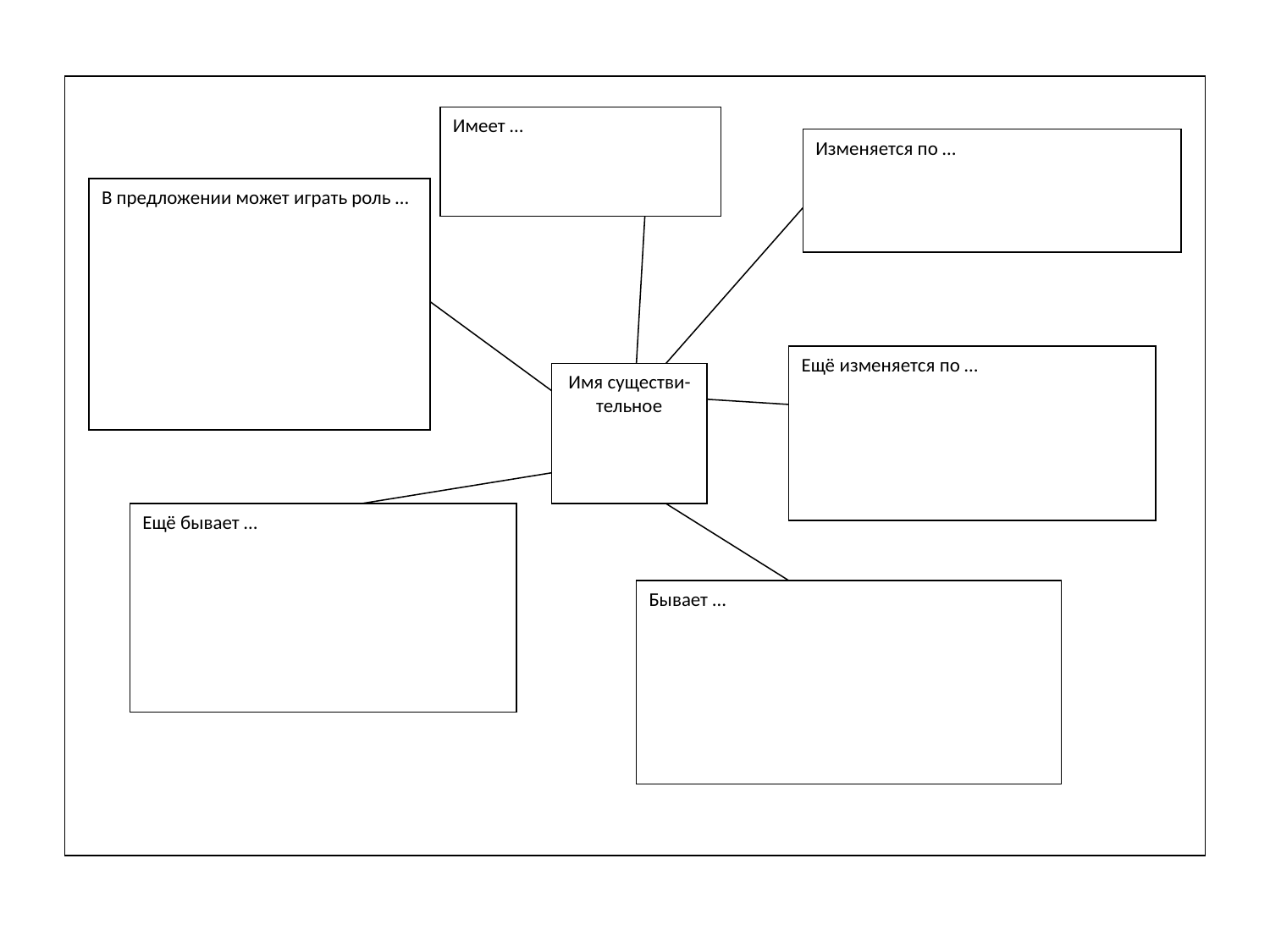

Имеет …
Изменяется по …
В предложении может играть роль …
Ещё изменяется по …
Имя существи-тельное
Ещё бывает …
Бывает …